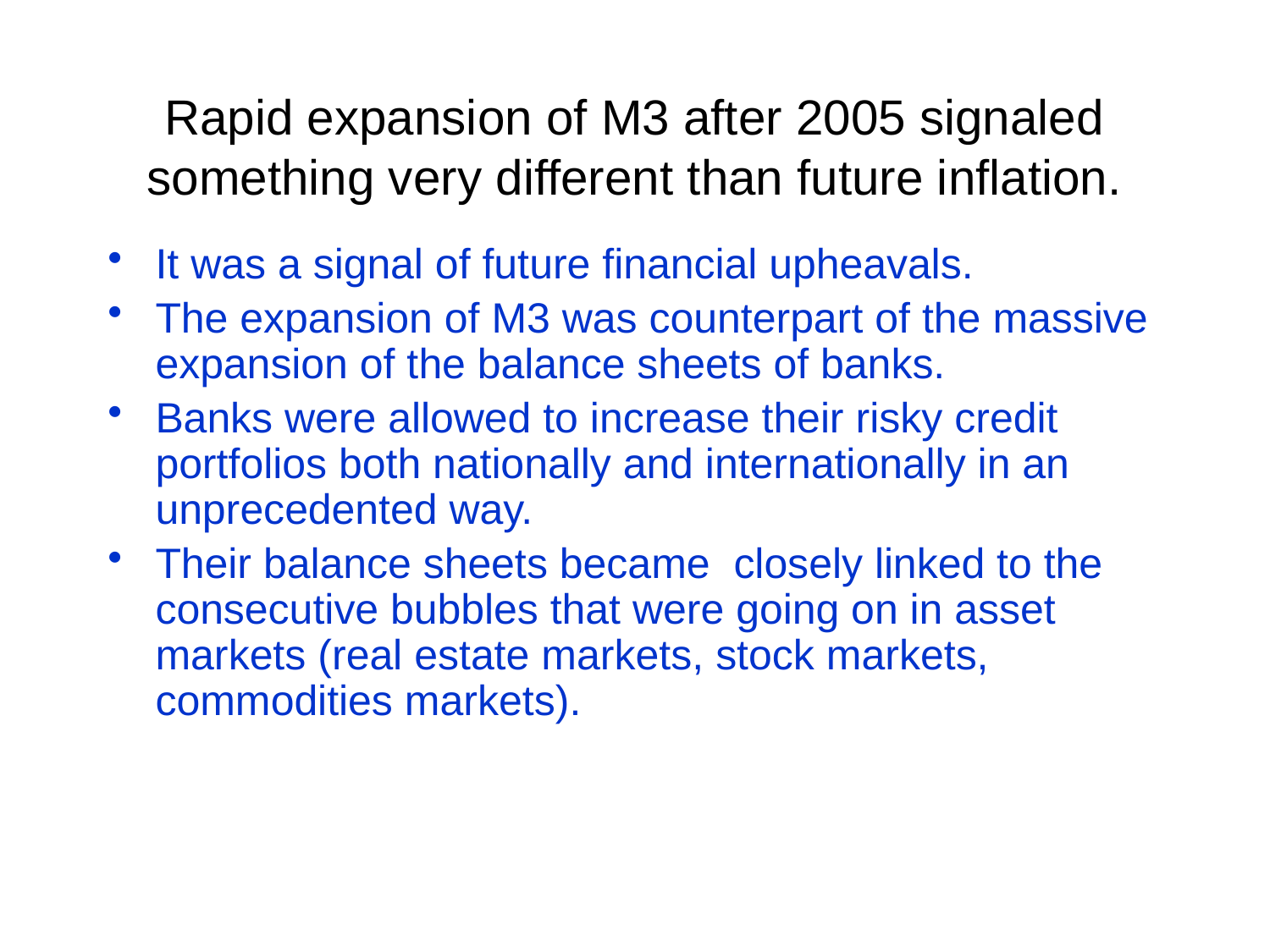

# Rapid expansion of M3 after 2005 signaled something very different than future inflation.
It was a signal of future financial upheavals.
The expansion of M3 was counterpart of the massive expansion of the balance sheets of banks.
Banks were allowed to increase their risky credit portfolios both nationally and internationally in an unprecedented way.
Their balance sheets became  closely linked to the consecutive bubbles that were going on in asset markets (real estate markets, stock markets, commodities markets).